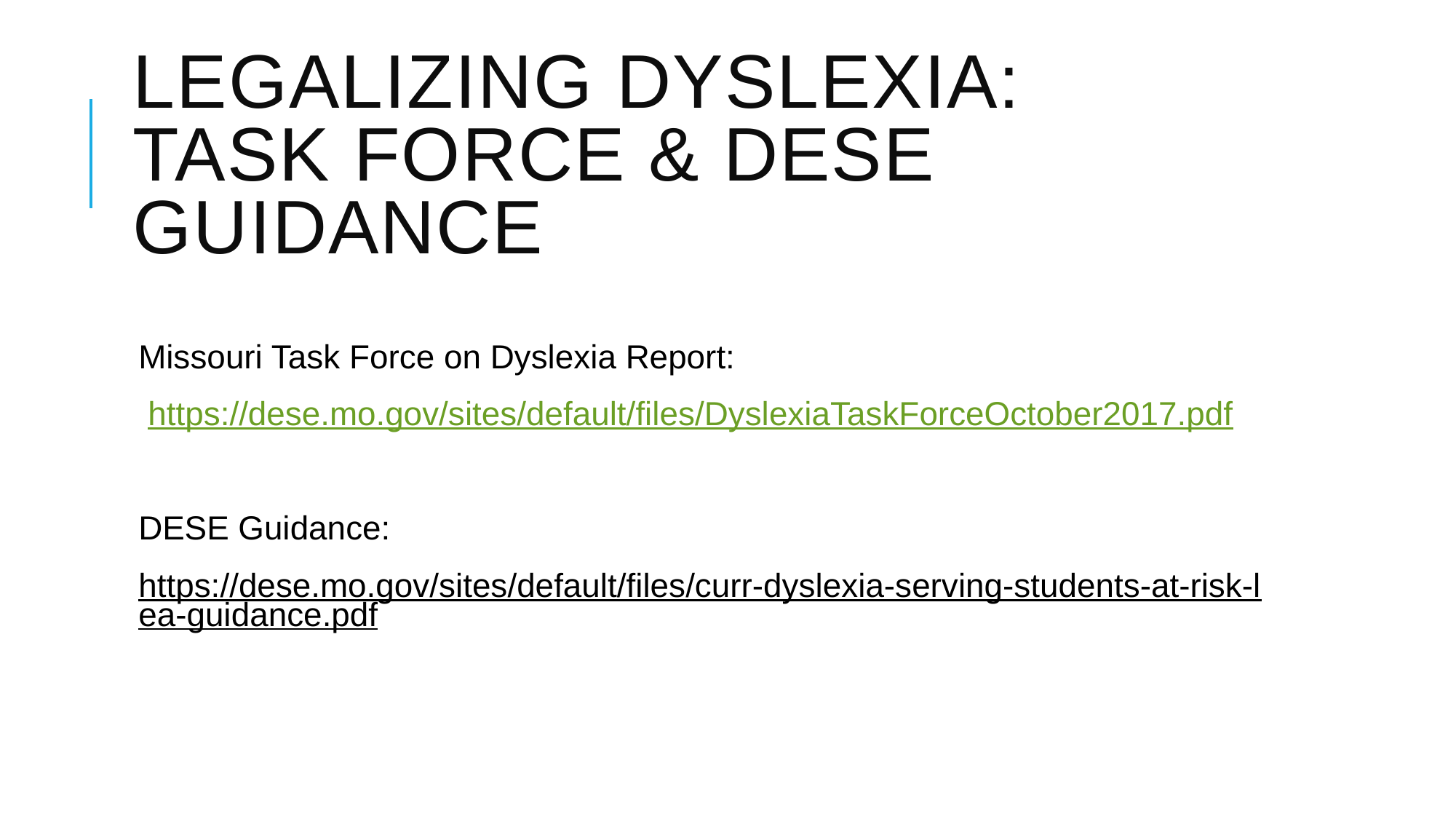

# Legalizing dyslexia: TASK FORCE & DESE Guidance

Missouri Task Force on Dyslexia Report:
 https://dese.mo.gov/sites/default/files/DyslexiaTaskForceOctober2017.pdf

DESE Guidance:
https://dese.mo.gov/sites/default/files/curr-dyslexia-serving-students-at-risk-lea-guidance.pdf